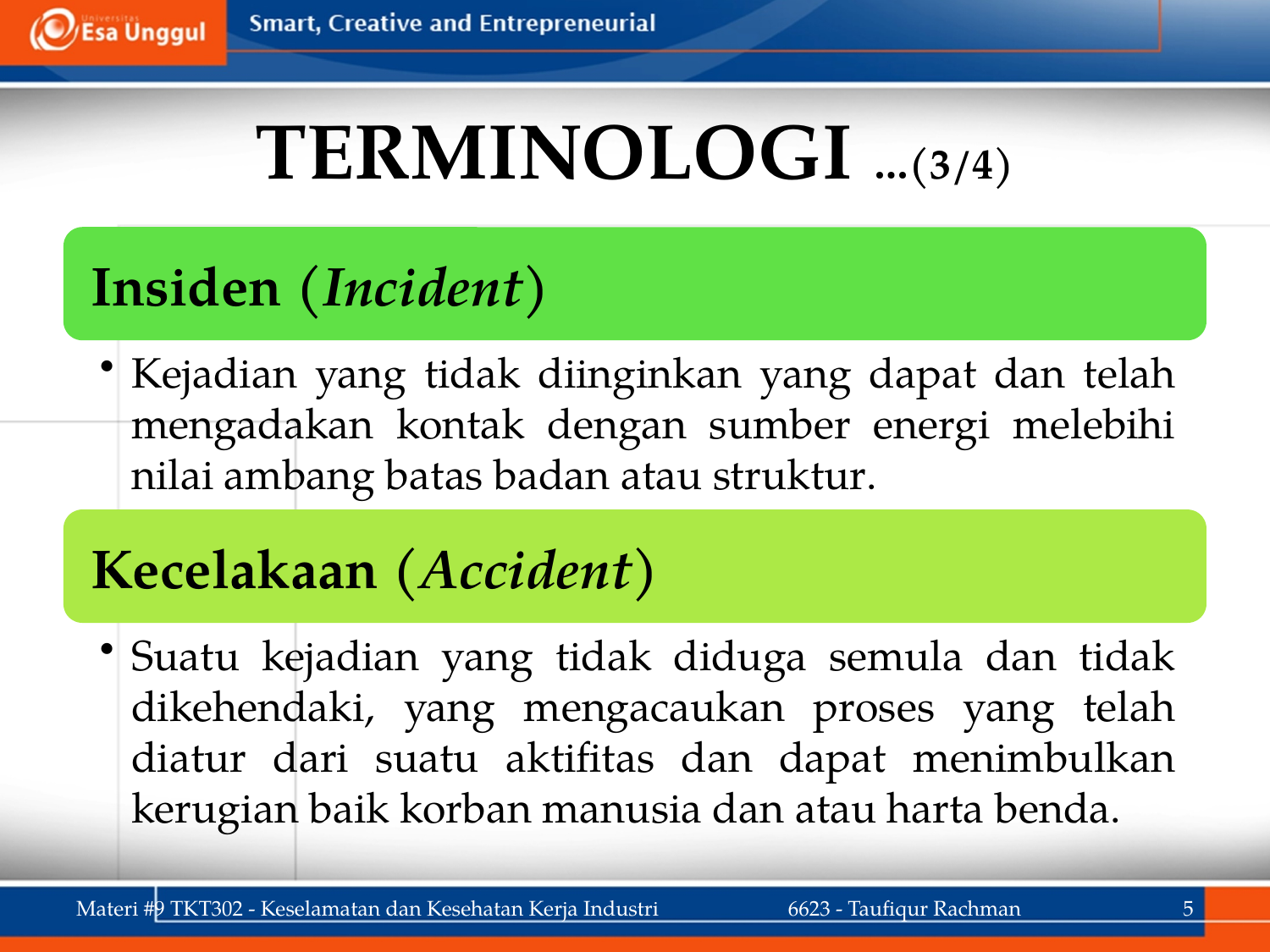

# Terminologi …(3/4)
Insiden (Incident)
Kejadian yang tidak diinginkan yang dapat dan telah mengadakan kontak dengan sumber energi melebihi nilai ambang batas badan atau struktur.
Kecelakaan (Accident)
Suatu kejadian yang tidak diduga semula dan tidak dikehendaki, yang mengacaukan proses yang telah diatur dari suatu aktifitas dan dapat menimbulkan kerugian baik korban manusia dan atau harta benda.
Materi #9 TKT302 - Keselamatan dan Kesehatan Kerja Industri
6623 - Taufiqur Rachman
5